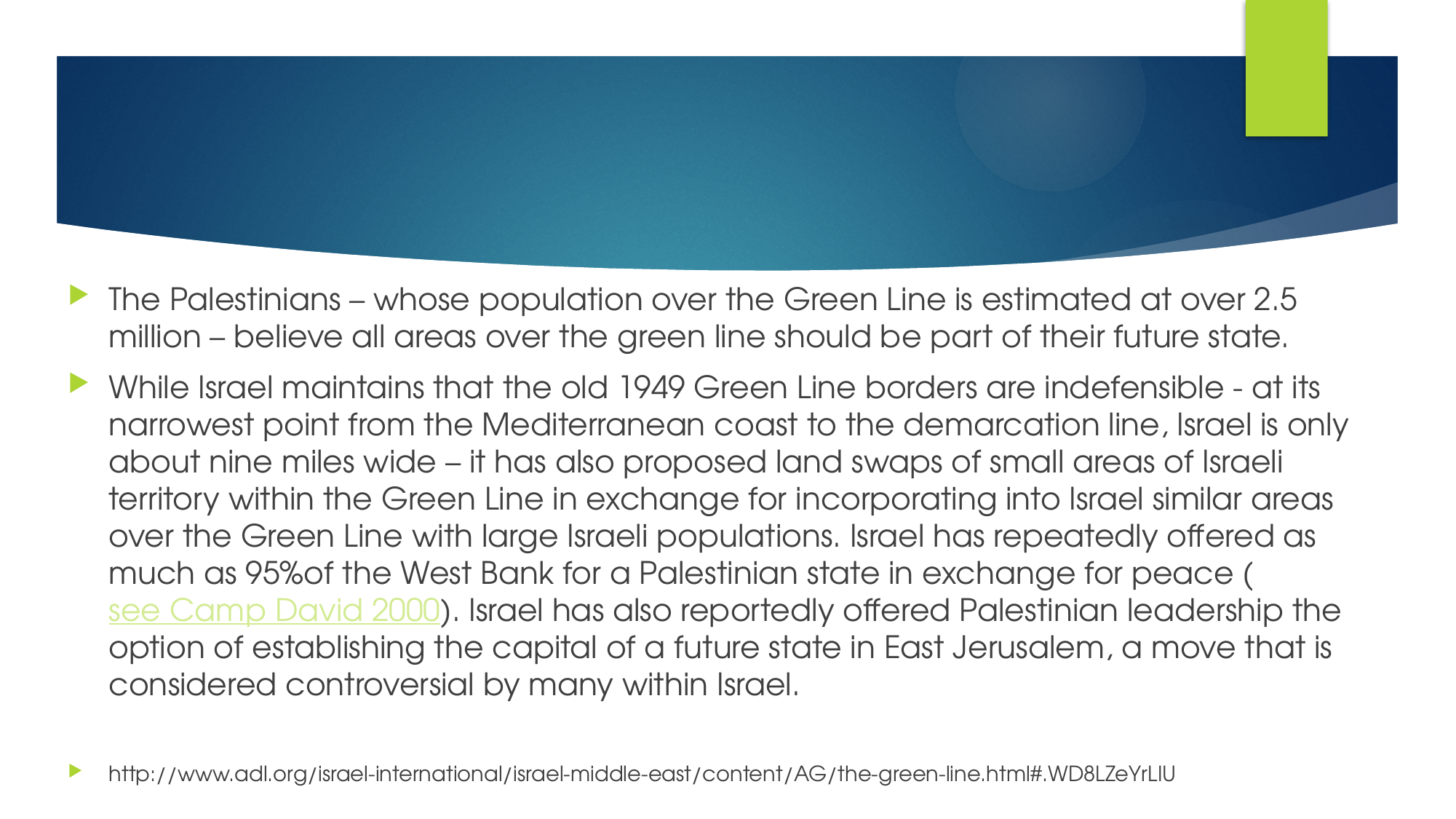

The Palestinians – whose population over the Green Line is estimated at over 2.5 million – believe all areas over the green line should be part of their future state.
While Israel maintains that the old 1949 Green Line borders are indefensible - at its narrowest point from the Mediterranean coast to the demarcation line, Israel is only about nine miles wide – it has also proposed land swaps of small areas of Israeli territory within the Green Line in exchange for incorporating into Israel similar areas over the Green Line with large Israeli populations. Israel has repeatedly offered as much as 95%of the West Bank for a Palestinian state in exchange for peace (see Camp David 2000). Israel has also reportedly offered Palestinian leadership the option of establishing the capital of a future state in East Jerusalem, a move that is considered controversial by many within Israel.

http://www.adl.org/israel-international/israel-middle-east/content/AG/the-green-line.html#.WD8LZeYrLIU